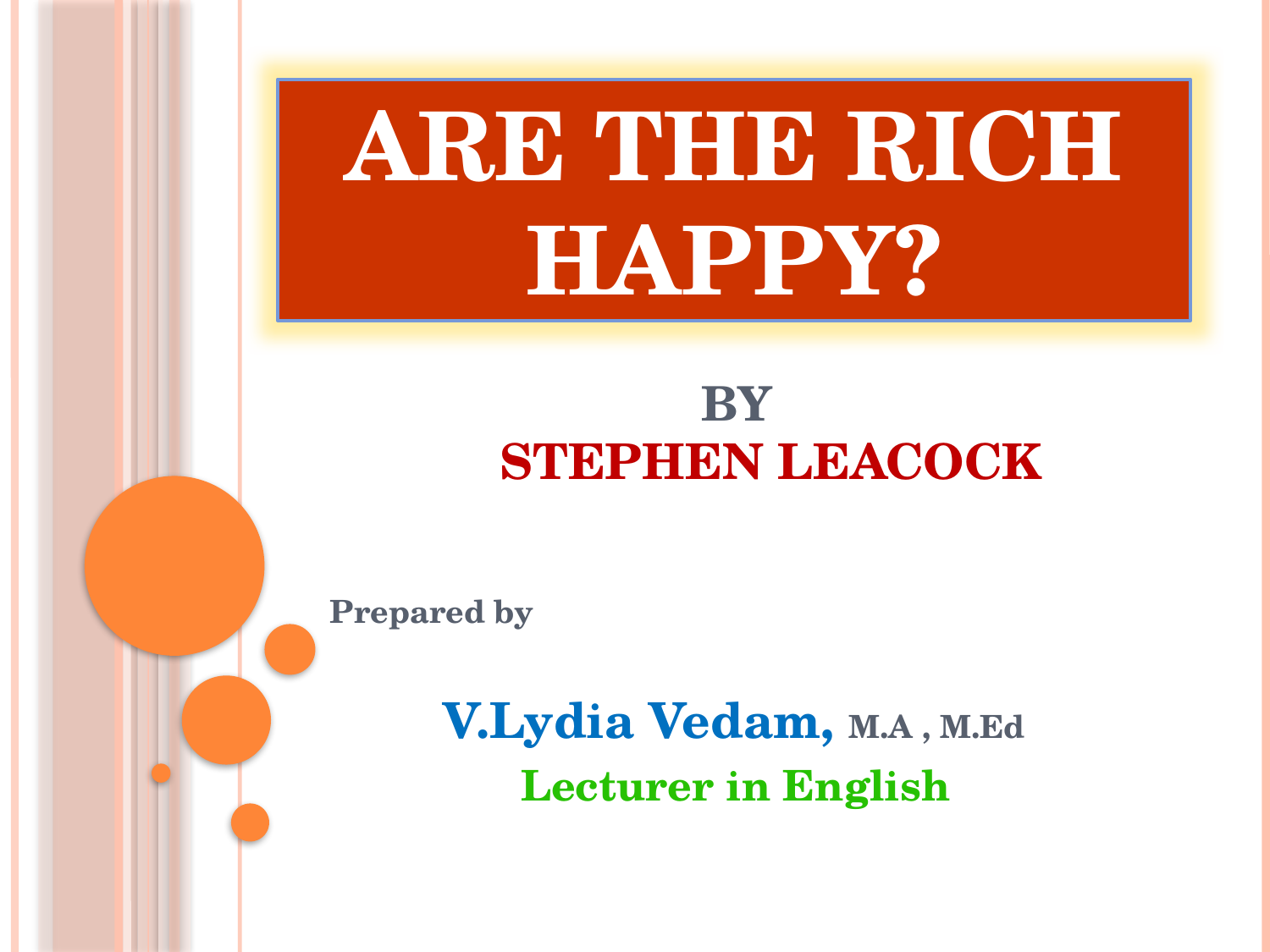

ARE THE RICH HAPPY?
# BY STEPHEN LEACOCK
Prepared by

        V.Lydia Vedam, M.A , M.Ed
	       Lecturer in English